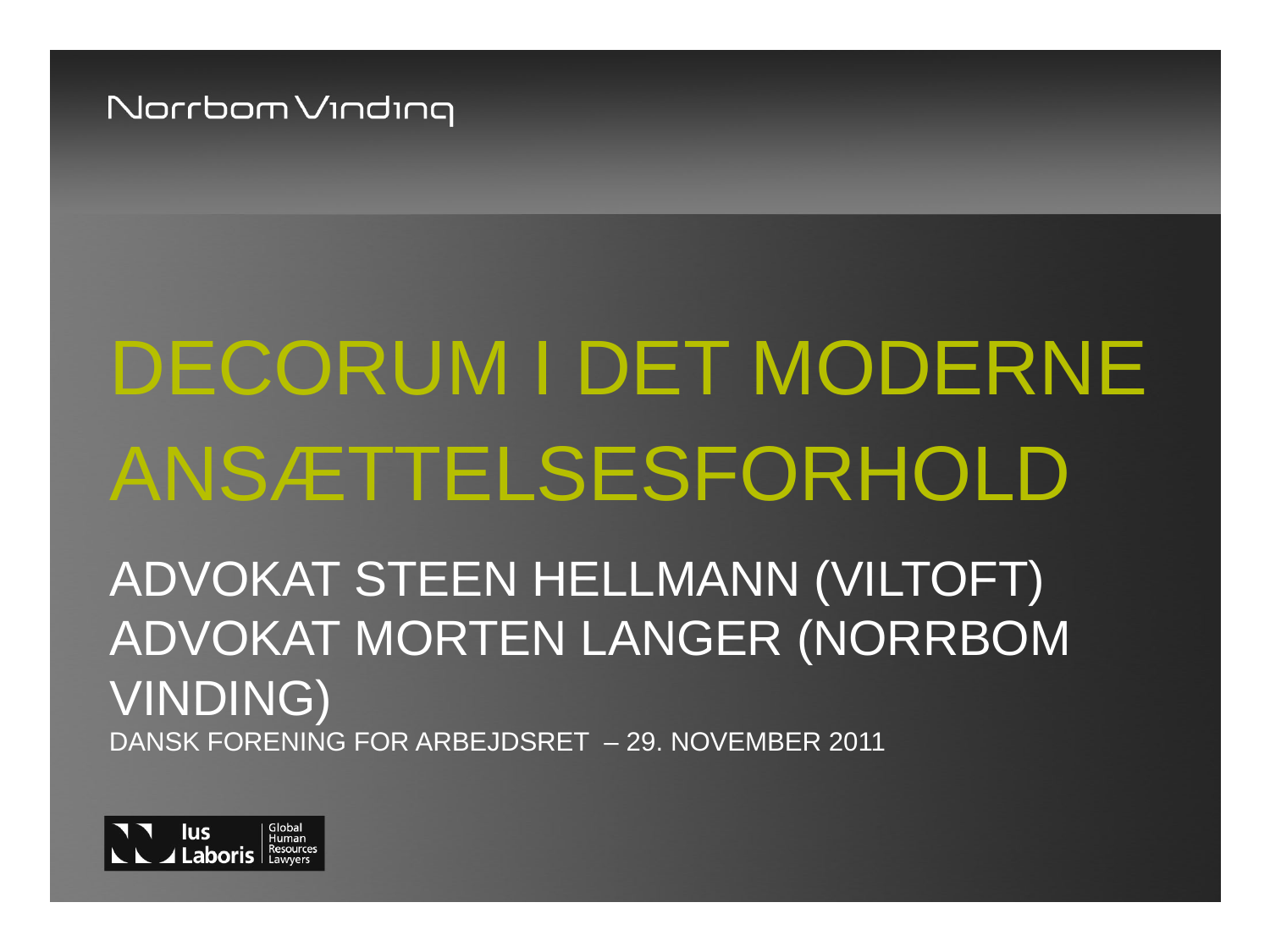

# Decorum i det moderne ansættelsesforhold

ADVOKAT STEEN HELLMANN (VILTOFT)
advokat Morten Langer (NORRBOM VINDING)
Dansk FORENING FOR ARBEJDSRET  – 29. NOVEMBER 2011